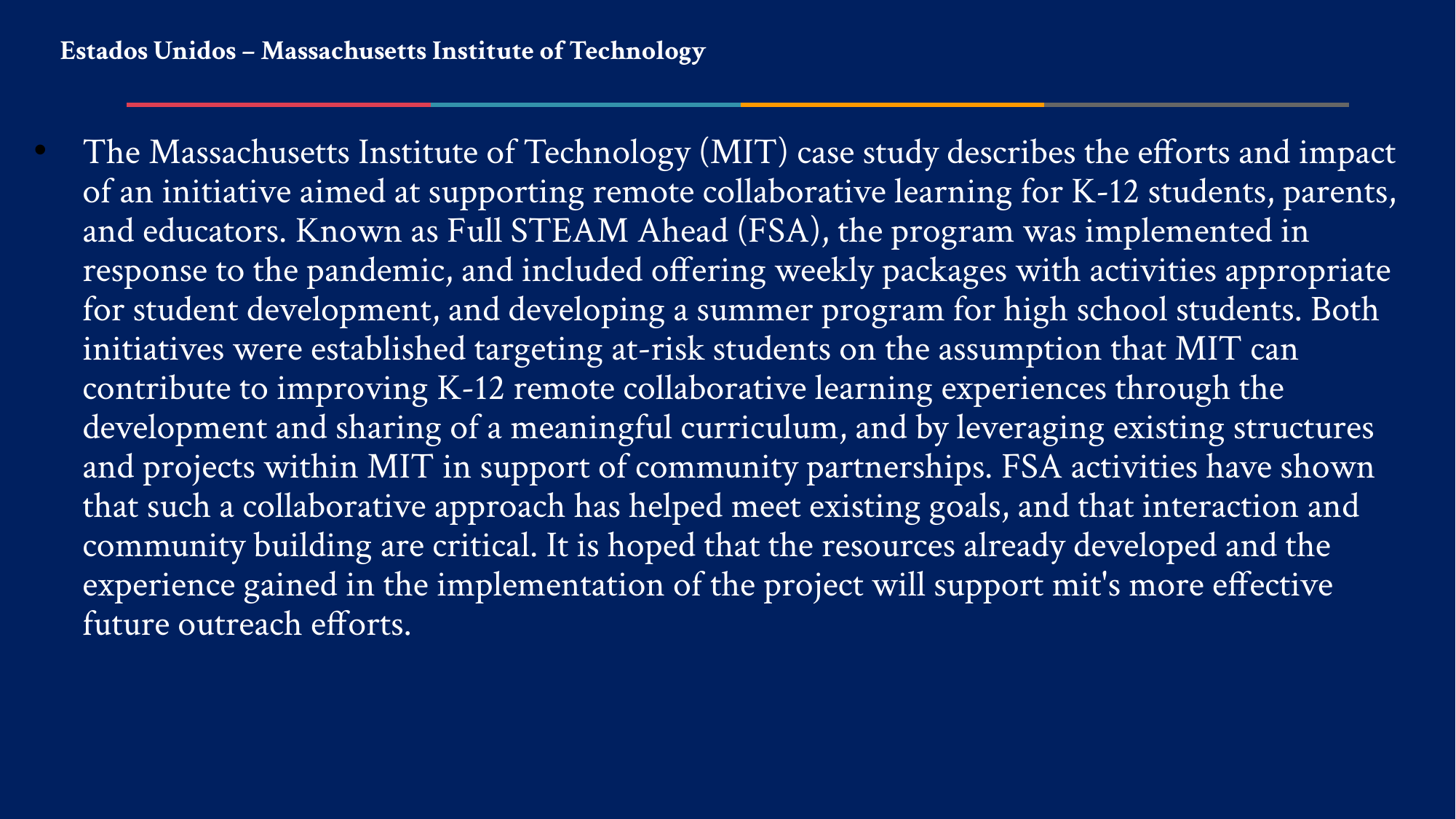

# Estados Unidos – Massachusetts Institute of Technology
The Massachusetts Institute of Technology (MIT) case study describes the efforts and impact of an initiative aimed at supporting remote collaborative learning for K-12 students, parents, and educators. Known as Full STEAM Ahead (FSA), the program was implemented in response to the pandemic, and included offering weekly packages with activities appropriate for student development, and developing a summer program for high school students. Both initiatives were established targeting at-risk students on the assumption that MIT can contribute to improving K-12 remote collaborative learning experiences through the development and sharing of a meaningful curriculum, and by leveraging existing structures and projects within MIT in support of community partnerships. FSA activities have shown that such a collaborative approach has helped meet existing goals, and that interaction and community building are critical. It is hoped that the resources already developed and the experience gained in the implementation of the project will support mit's more effective future outreach efforts.